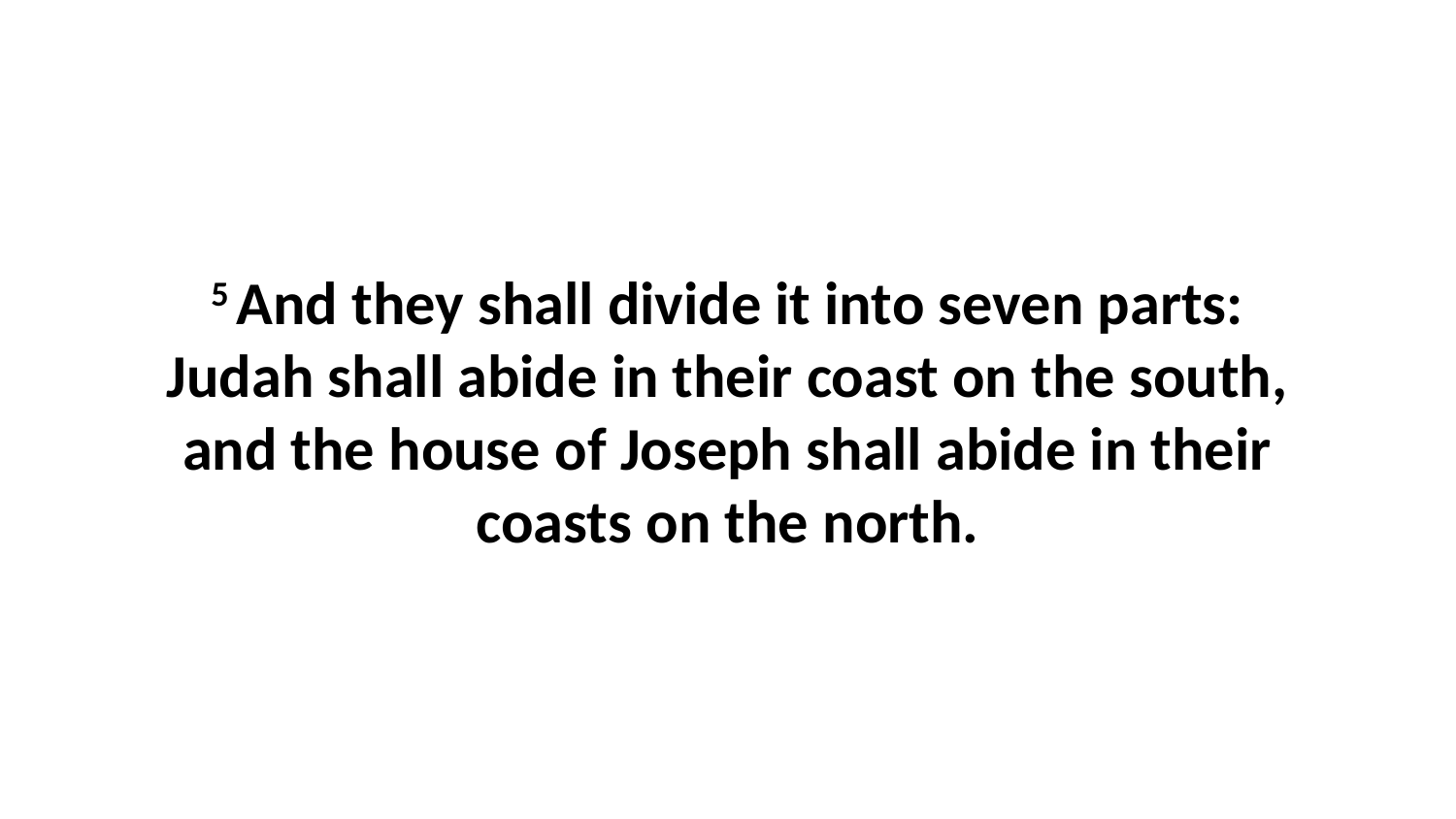

5 And they shall divide it into seven parts: Judah shall abide in their coast on the south, and the house of Joseph shall abide in their coasts on the north.